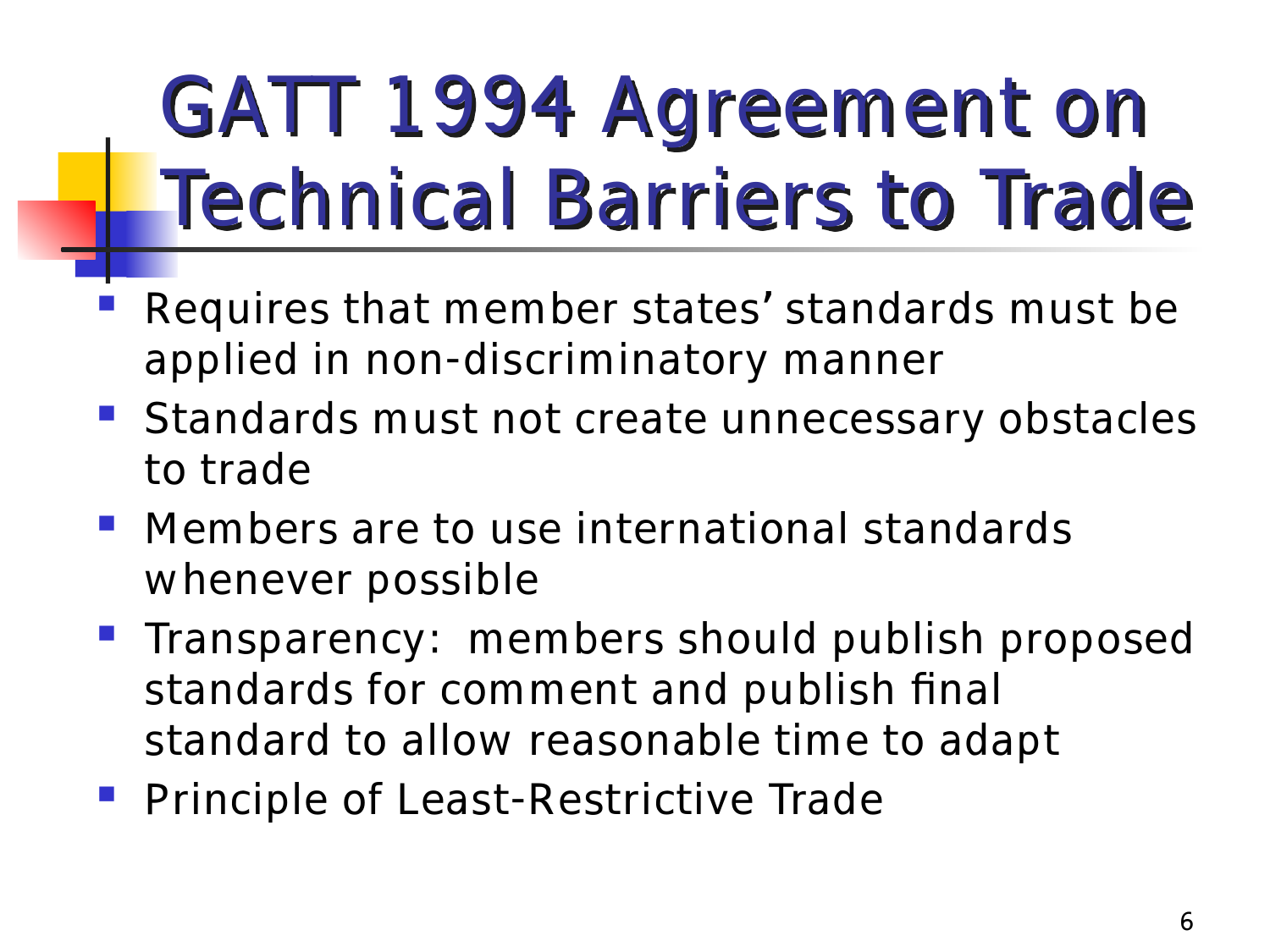

# GATT 1994 Agreement on Technical Barriers to Trade
Requires that member states’ standards must be applied in non-discriminatory manner
Standards must not create unnecessary obstacles to trade
Members are to use international standards whenever possible
Transparency:  members should publish proposed standards for comment and publish final standard to allow reasonable time to adapt
Principle of Least-Restrictive Trade
6